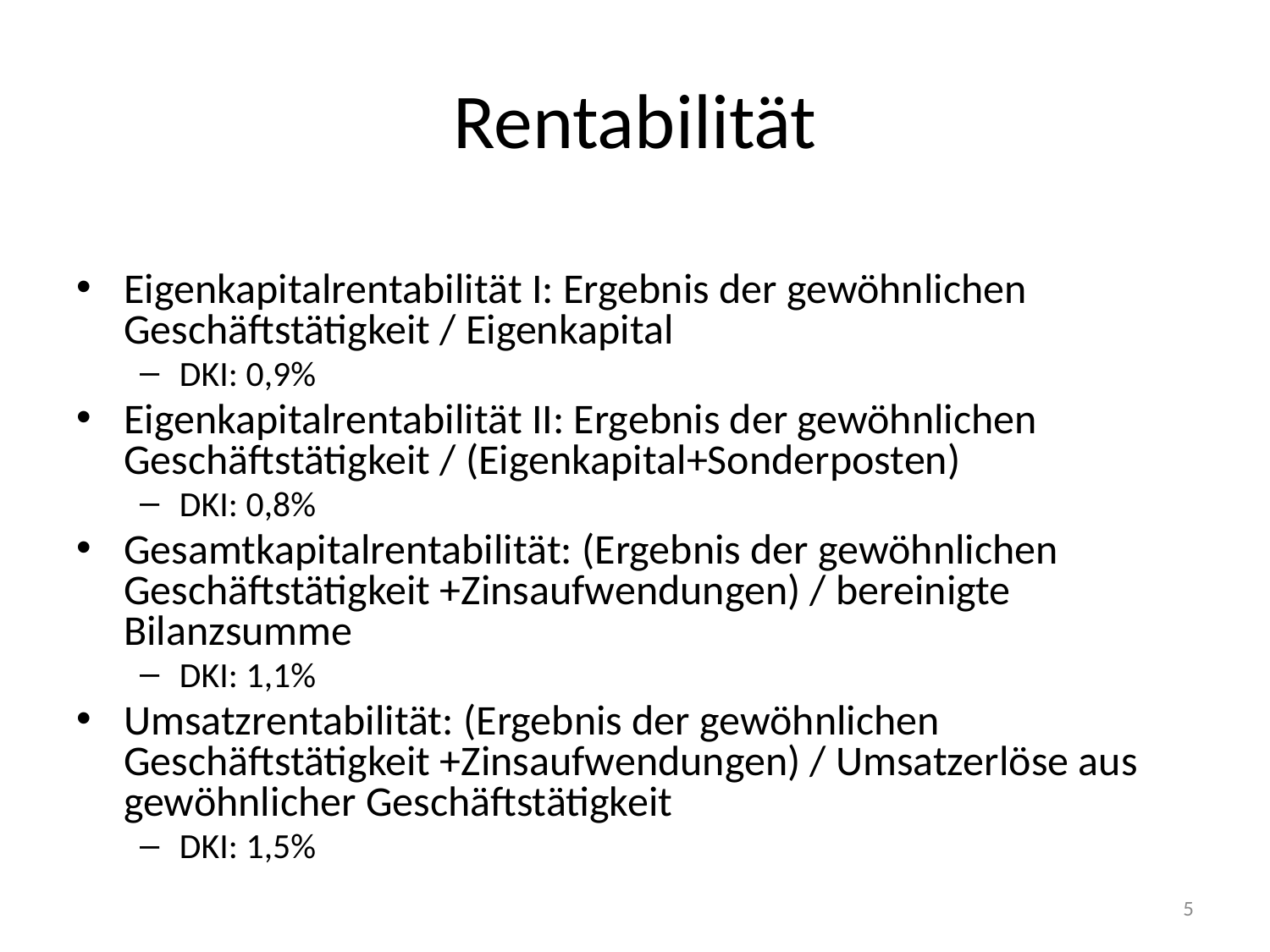

# Rentabilität
Eigenkapitalrentabilität I: Ergebnis der gewöhnlichen Geschäftstätigkeit / Eigenkapital
DKI: 0,9%
Eigenkapitalrentabilität II: Ergebnis der gewöhnlichen Geschäftstätigkeit / (Eigenkapital+Sonderposten)
DKI: 0,8%
Gesamtkapitalrentabilität: (Ergebnis der gewöhnlichen Geschäftstätigkeit +Zinsaufwendungen) / bereinigte Bilanzsumme
DKI: 1,1%
Umsatzrentabilität: (Ergebnis der gewöhnlichen Geschäftstätigkeit +Zinsaufwendungen) / Umsatzerlöse aus gewöhnlicher Geschäftstätigkeit
DKI: 1,5%
5